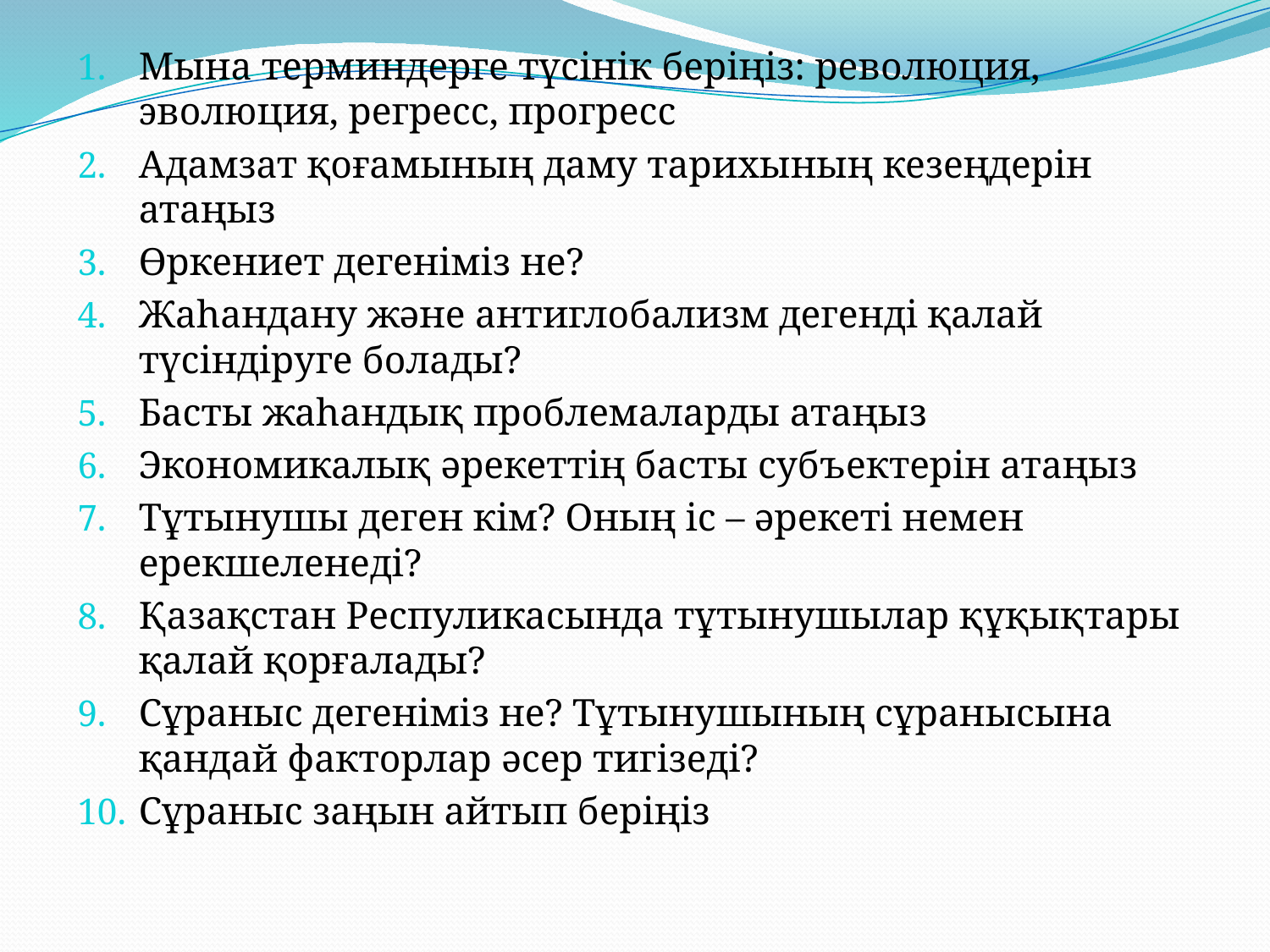

Мына терминдерге түсінік беріңіз: революция, эволюция, регресс, прогресс
Адамзат қоғамының даму тарихының кезеңдерін атаңыз
Өркениет дегеніміз не?
Жаһандану және антиглобализм дегенді қалай түсіндіруге болады?
Басты жаһандық проблемаларды атаңыз
Экономикалық әрекеттің басты субъектерін атаңыз
Тұтынушы деген кім? Оның іс – әрекеті немен ерекшеленеді?
Қазақстан Респуликасында тұтынушылар құқықтары қалай қорғалады?
Сұраныс дегеніміз не? Тұтынушының сұранысына қандай факторлар әсер тигізеді?
Сұраныс заңын айтып беріңіз